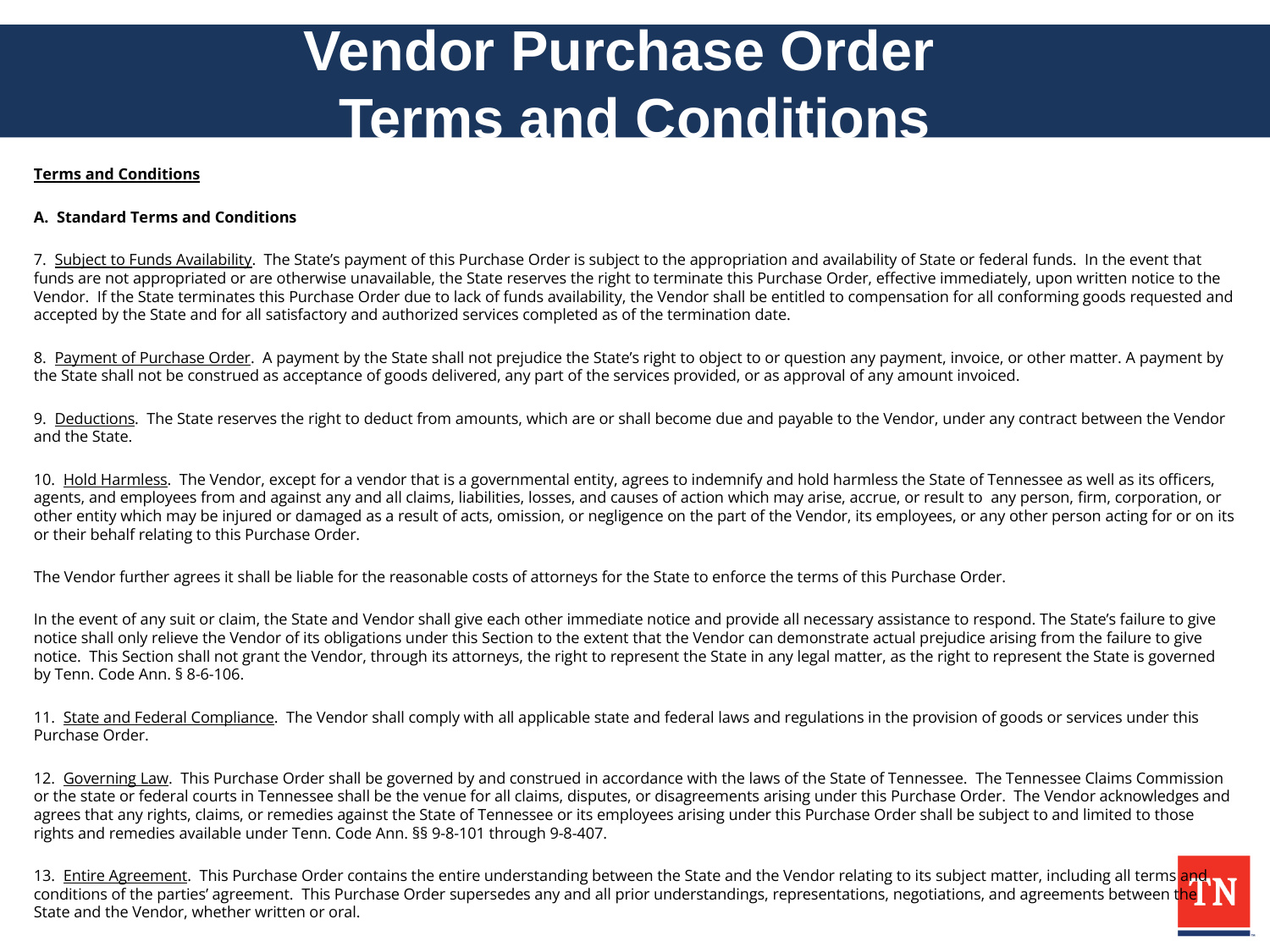

# Vendor Purchase Order Terms and Conditions
Terms and Conditions

A.  Standard Terms and Conditions

7.  Subject to Funds Availability.  The State’s payment of this Purchase Order is subject to the appropriation and availability of State or federal funds.  In the event that funds are not appropriated or are otherwise unavailable, the State reserves the right to terminate this Purchase Order, effective immediately, upon written notice to the Vendor.  If the State terminates this Purchase Order due to lack of funds availability, the Vendor shall be entitled to compensation for all conforming goods requested and accepted by the State and for all satisfactory and authorized services completed as of the termination date.

8.  Payment of Purchase Order.  A payment by the State shall not prejudice the State’s right to object to or question any payment, invoice, or other matter. A payment by the State shall not be construed as acceptance of goods delivered, any part of the services provided, or as approval of any amount invoiced.

9.  Deductions.  The State reserves the right to deduct from amounts, which are or shall become due and payable to the Vendor, under any contract between the Vendor and the State.

10.  Hold Harmless.  The Vendor, except for a vendor that is a governmental entity, agrees to indemnify and hold harmless the State of Tennessee as well as its officers, agents, and employees from and against any and all claims, liabilities, losses, and causes of action which may arise, accrue, or result to  any person, firm, corporation, or other entity which may be injured or damaged as a result of acts, omission, or negligence on the part of the Vendor, its employees, or any other person acting for or on its or their behalf relating to this Purchase Order.

The Vendor further agrees it shall be liable for the reasonable costs of attorneys for the State to enforce the terms of this Purchase Order.

In the event of any suit or claim, the State and Vendor shall give each other immediate notice and provide all necessary assistance to respond. The State’s failure to give notice shall only relieve the Vendor of its obligations under this Section to the extent that the Vendor can demonstrate actual prejudice arising from the failure to give notice.  This Section shall not grant the Vendor, through its attorneys, the right to represent the State in any legal matter, as the right to represent the State is governed by Tenn. Code Ann. § 8-6-106.

11.  State and Federal Compliance.  The Vendor shall comply with all applicable state and federal laws and regulations in the provision of goods or services under this Purchase Order.

12.  Governing Law.  This Purchase Order shall be governed by and construed in accordance with the laws of the State of Tennessee.  The Tennessee Claims Commission or the state or federal courts in Tennessee shall be the venue for all claims, disputes, or disagreements arising under this Purchase Order.  The Vendor acknowledges and agrees that any rights, claims, or remedies against the State of Tennessee or its employees arising under this Purchase Order shall be subject to and limited to those rights and remedies available under Tenn. Code Ann. §§ 9-8-101 through 9-8-407.

13.  Entire Agreement.  This Purchase Order contains the entire understanding between the State and the Vendor relating to its subject matter, including all terms and conditions of the parties’ agreement.  This Purchase Order supersedes any and all prior understandings, representations, negotiations, and agreements between the State and the Vendor, whether written or oral.